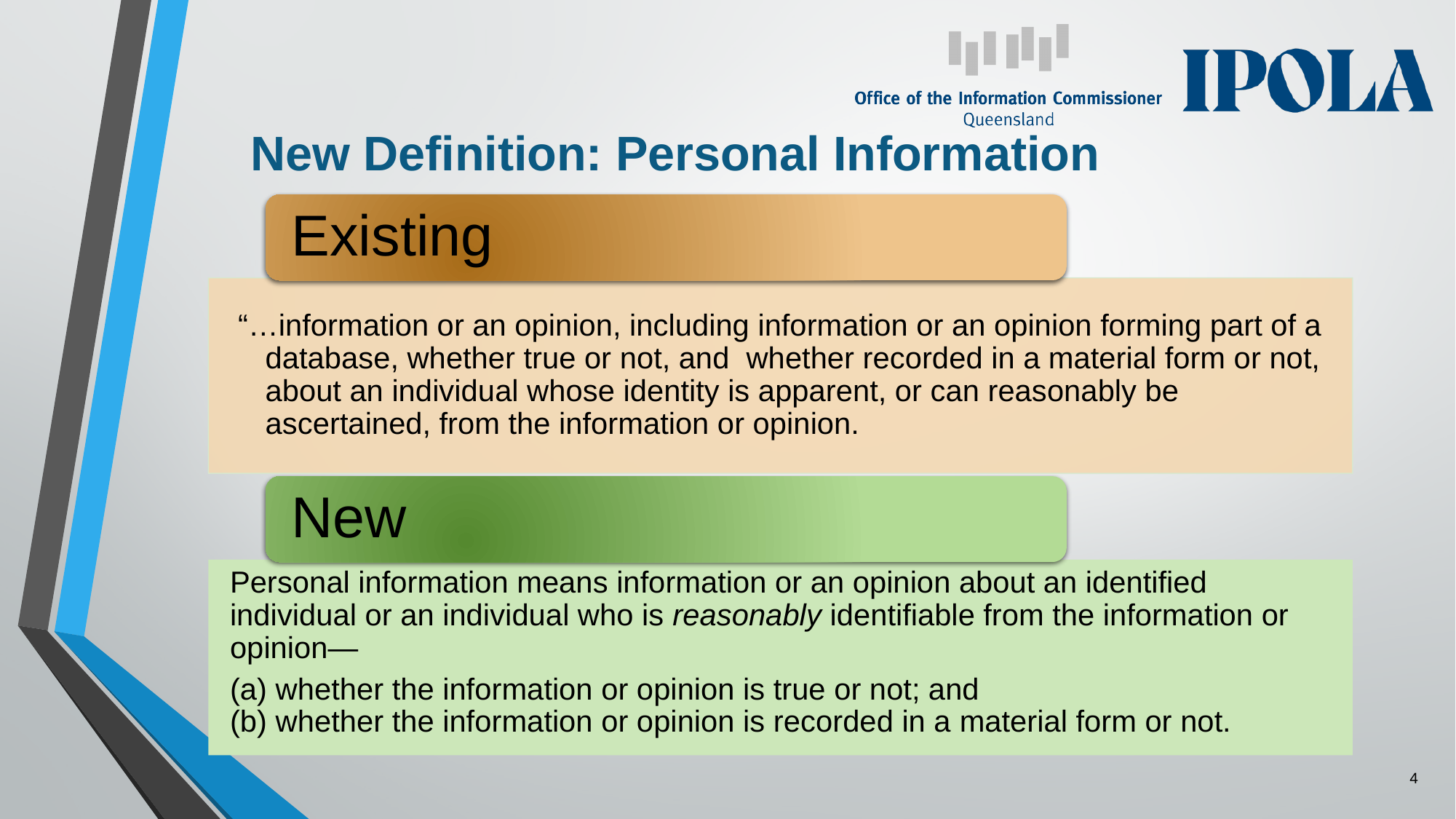

New Definition: Personal Information
“…information or an opinion, including information or an opinion forming part of a database, whether true or not, and  whether recorded in a material form or not, about an individual whose identity is apparent, or can reasonably be ascertained, from the information or opinion.
Existing
Personal information means information or an opinion about an identified individual or an individual who is reasonably identifiable from the information or opinion—
(a) whether the information or opinion is true or not; and
(b) whether the information or opinion is recorded in a material form or not.
New
4